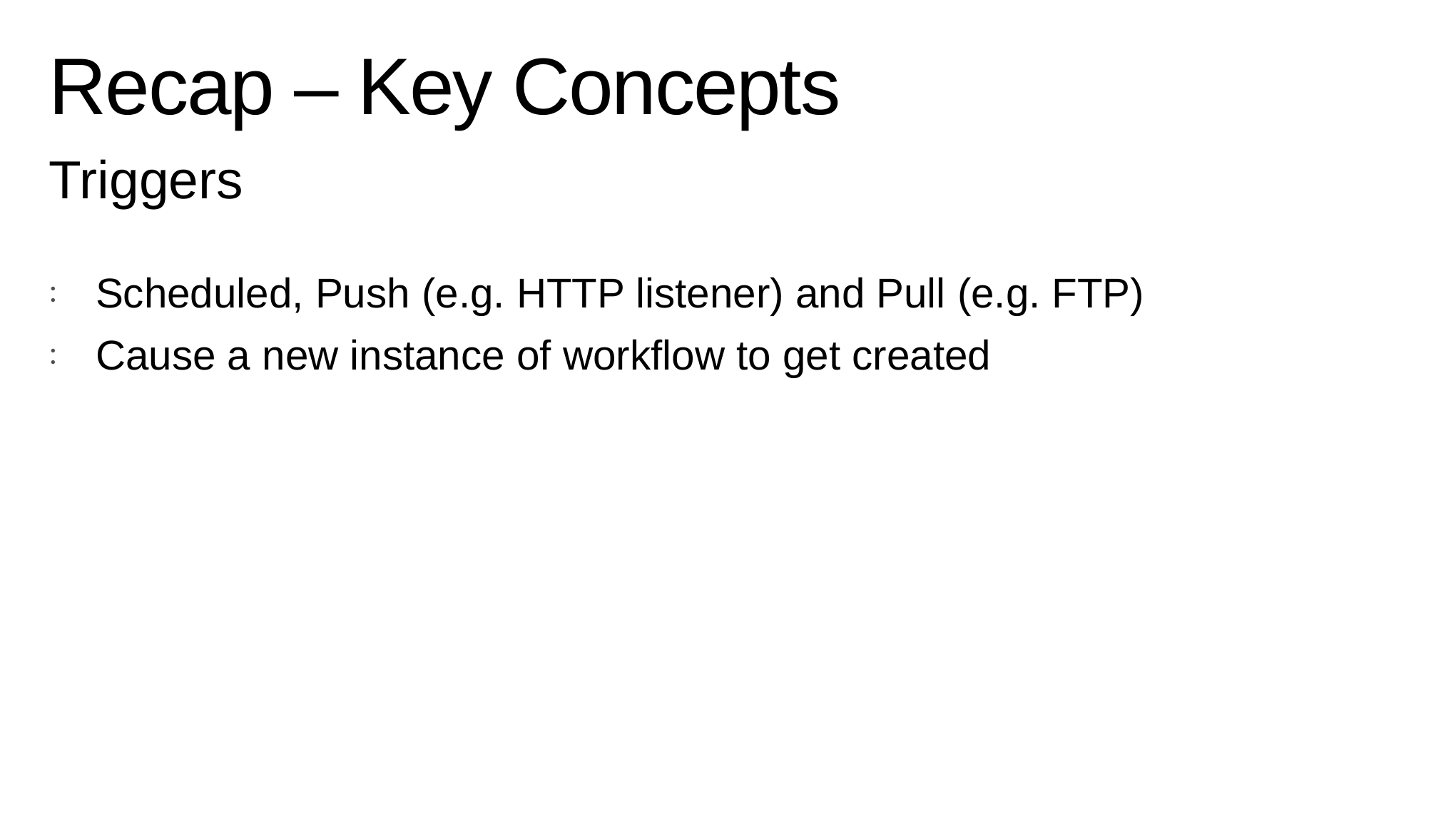

# Recap – Key Concepts
Triggers

Scheduled, Push (e.g. HTTP listener) and Pull (e.g. FTP)
Cause a new instance of workflow to get created